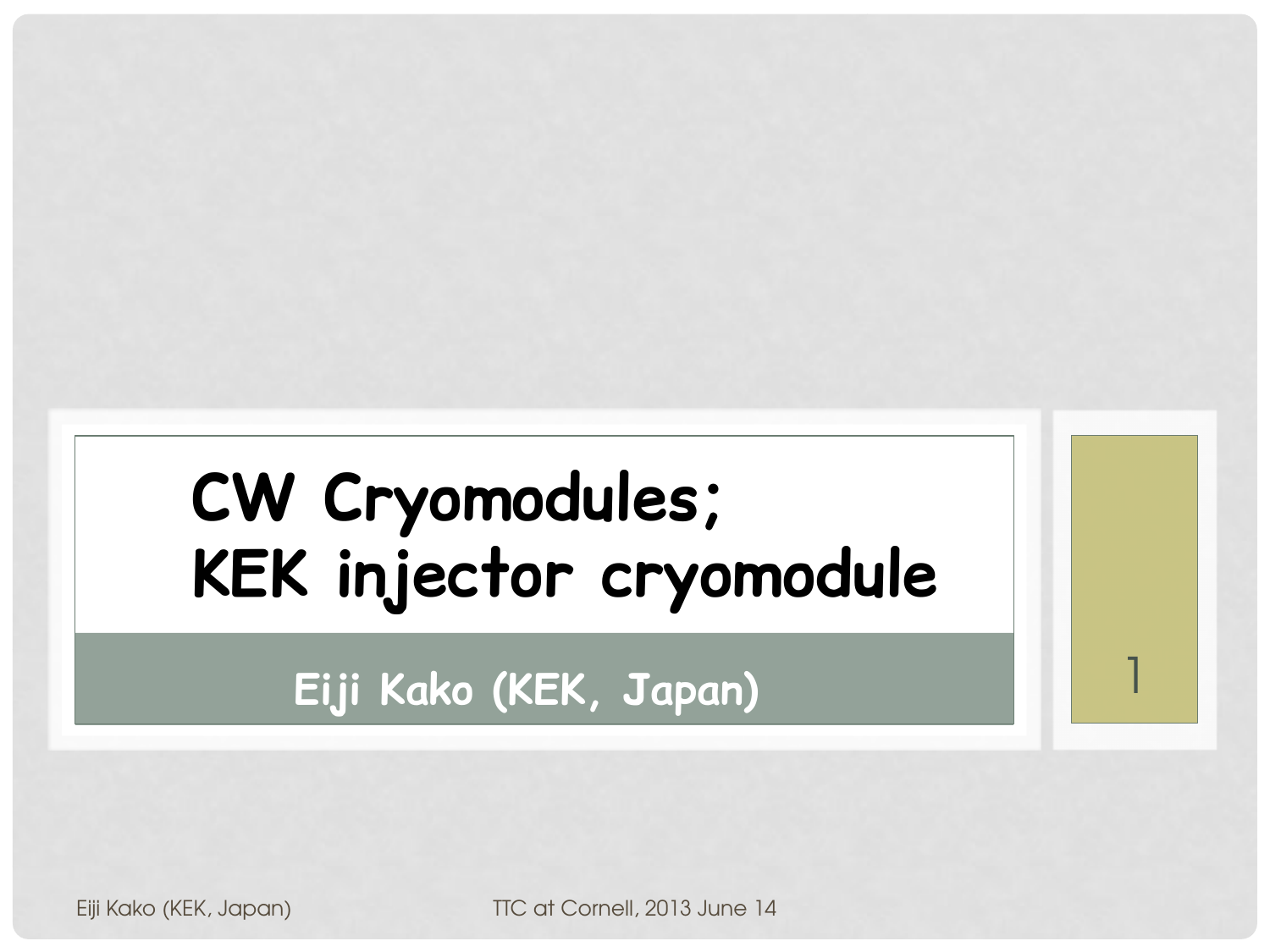

CW Cryomodules;
KEK injector cryomodule
1
Eiji Kako (KEK, Japan)
Eiji Kako (KEK, Japan)
TTC at Cornell, 2013 June 14